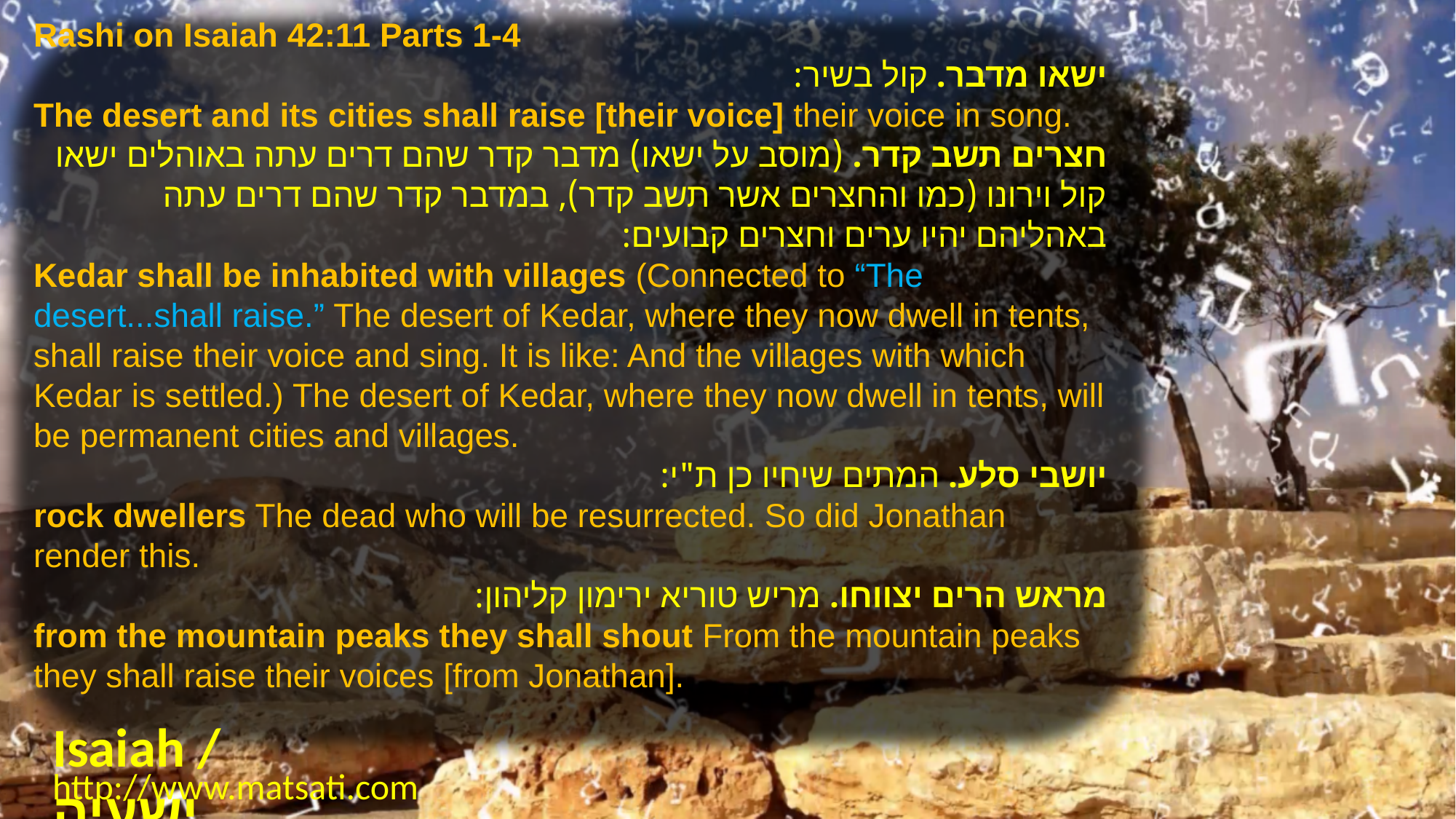

Rashi on Isaiah 42:11 Parts 1-4
ישאו מדבר. קול בשיר:
The desert and its cities shall raise [their voice] their voice in song.
חצרים תשב קדר. (מוסב על ישאו) מדבר קדר שהם דרים עתה באוהלים ישאו קול וירונו (כמו והחצרים אשר תשב קדר), במדבר קדר שהם דרים עתה באהליהם יהיו ערים וחצרים קבועים:
Kedar shall be inhabited with villages (Connected to “The desert...shall raise.” The desert of Kedar, where they now dwell in tents, shall raise their voice and sing. It is like: And the villages with which Kedar is settled.) The desert of Kedar, where they now dwell in tents, will be permanent cities and villages.
יושבי סלע. המתים שיחיו כן ת"י:
rock dwellers The dead who will be resurrected. So did Jonathan render this.
מראש הרים יצווחו. מריש טוריא ירימון קליהון:
from the mountain peaks they shall shout From the mountain peaks they shall raise their voices [from Jonathan].
Isaiah / ישעיה
http://www.matsati.com